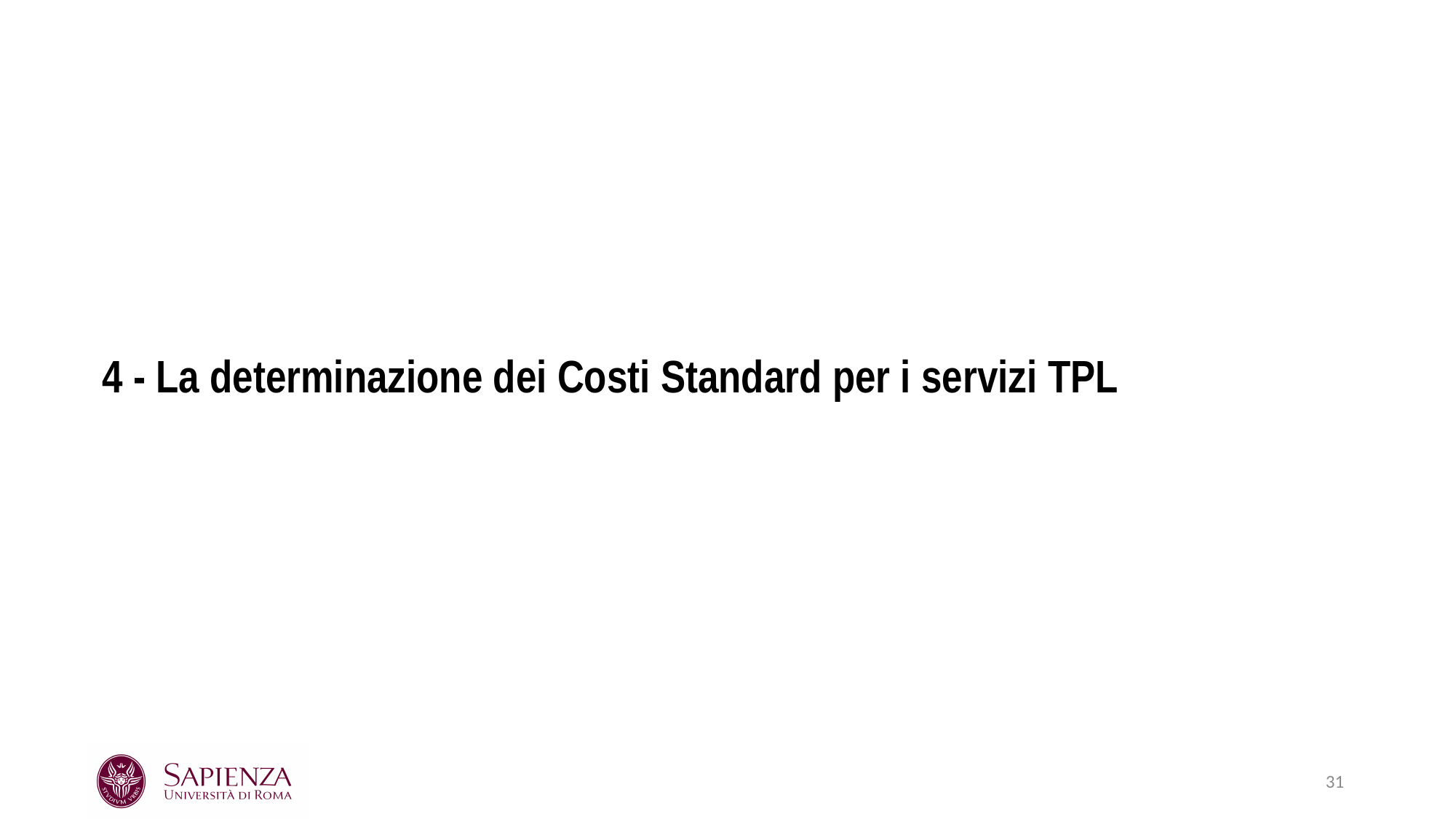

# 4 - La determinazione dei Costi Standard per i servizi TPL

31